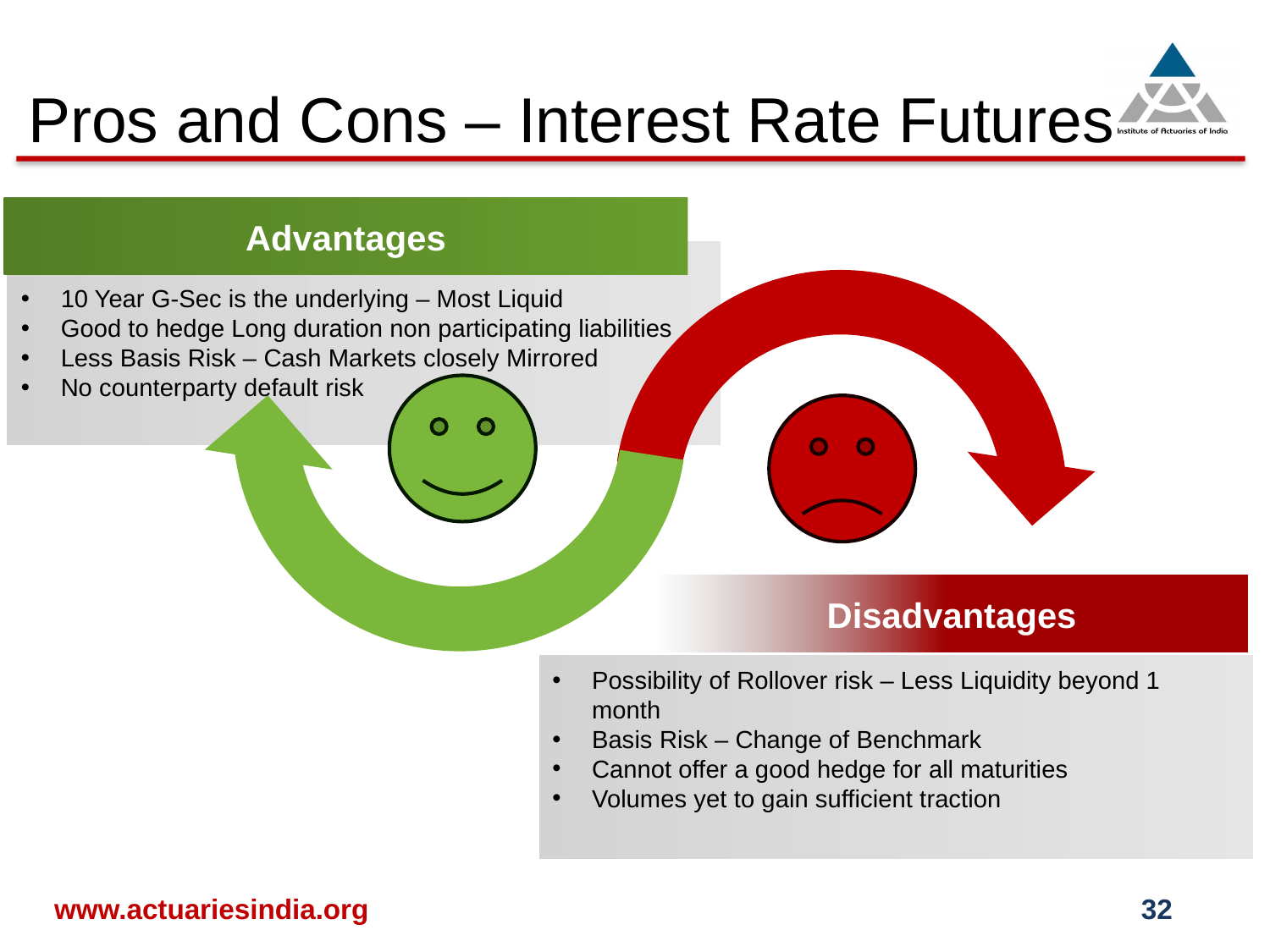

# Pros and Cons – Interest Rate Futures

Advantages

10 Year G-Sec is the underlying – Most Liquid
Good to hedge Long duration non participating liabilities
Less Basis Risk – Cash Markets closely Mirrored
No counterparty default risk
Disadvantages

Possibility of Rollover risk – Less Liquidity beyond 1 month
Basis Risk – Change of Benchmark
Cannot offer a good hedge for all maturities
Volumes yet to gain sufficient traction

www.actuariesindia.org
32